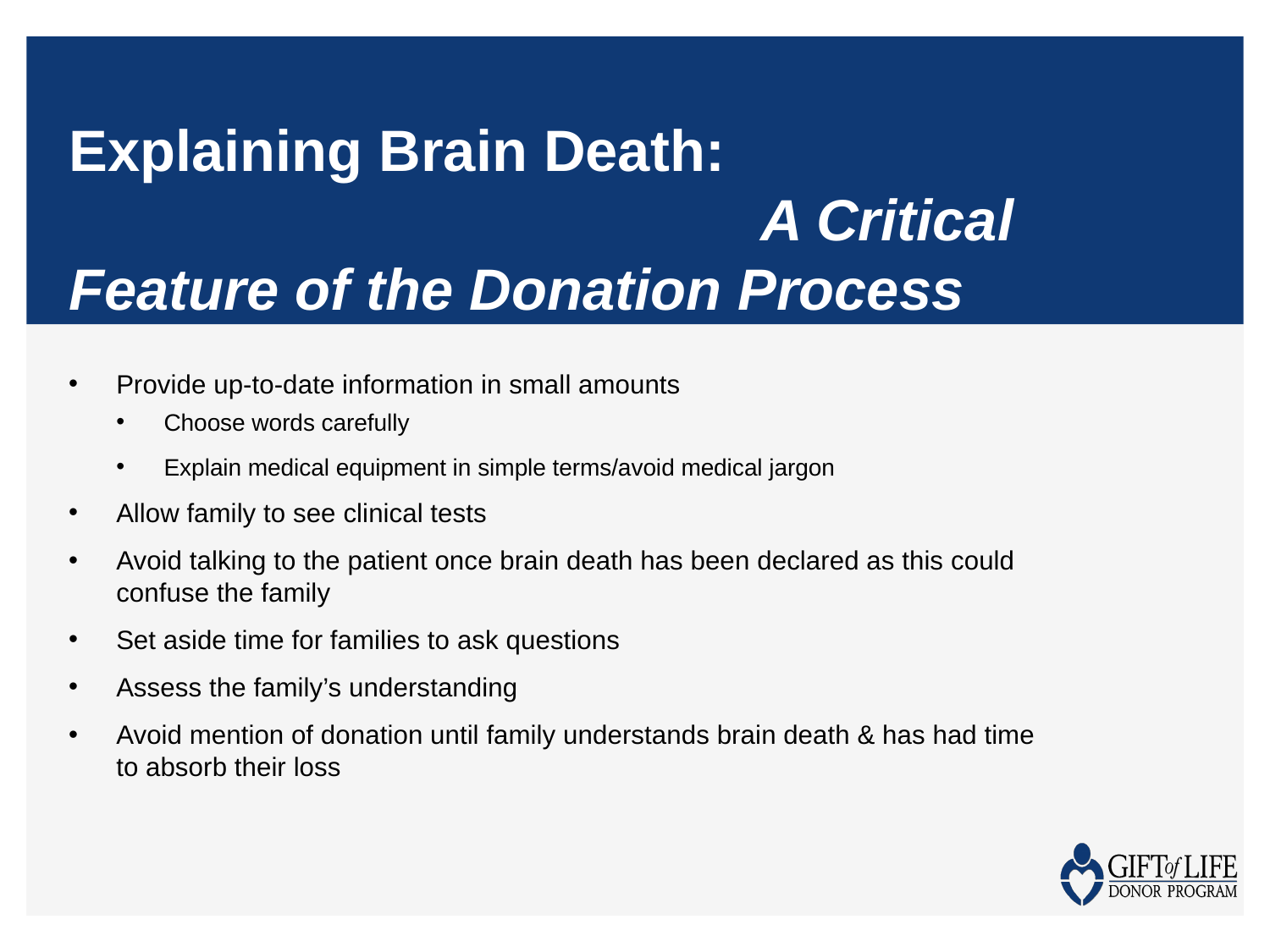

# Explaining Brain Death:                                                                     A Critical Feature of the Donation Process
Provide up-to-date information in small amounts
Choose words carefully
Explain medical equipment in simple terms/avoid medical jargon
Allow family to see clinical tests
Avoid talking to the patient once brain death has been declared as this could confuse the family
Set aside time for families to ask questions
Assess the family’s understanding
Avoid mention of donation until family understands brain death & has had time to absorb their loss